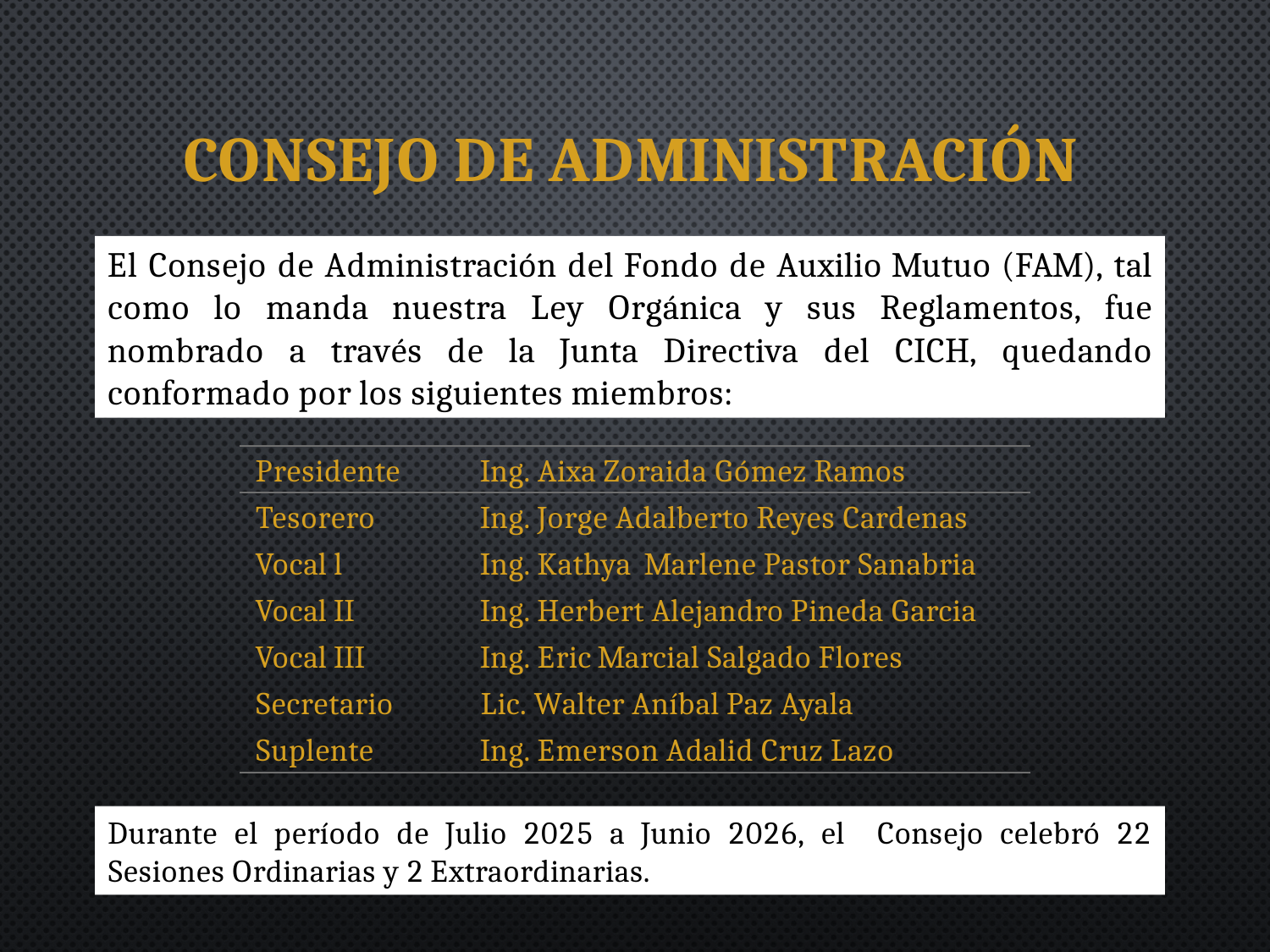

# Consejo de Administración
El Consejo de Administración del Fondo de Auxilio Mutuo (FAM), tal como lo manda nuestra Ley Orgánica y sus Reglamentos, fue nombrado a través de la Junta Directiva del CICH, quedando conformado por los siguientes miembros:
| Presidente | Ing. Aixa Zoraida Gómez Ramos |
| --- | --- |
| Tesorero | Ing. Jorge Adalberto Reyes Cardenas |
| Vocal l | Ing. Kathya Marlene Pastor Sanabria |
| Vocal II | Ing. Herbert Alejandro Pineda Garcia |
| Vocal III | Ing. Eric Marcial Salgado Flores |
| Secretario | Lic. Walter Aníbal Paz Ayala |
| Suplente | Ing. Emerson Adalid Cruz Lazo |
Durante el período de Julio 2025 a Junio 2026, el  Consejo celebró 22 Sesiones Ordinarias y 2 Extraordinarias.